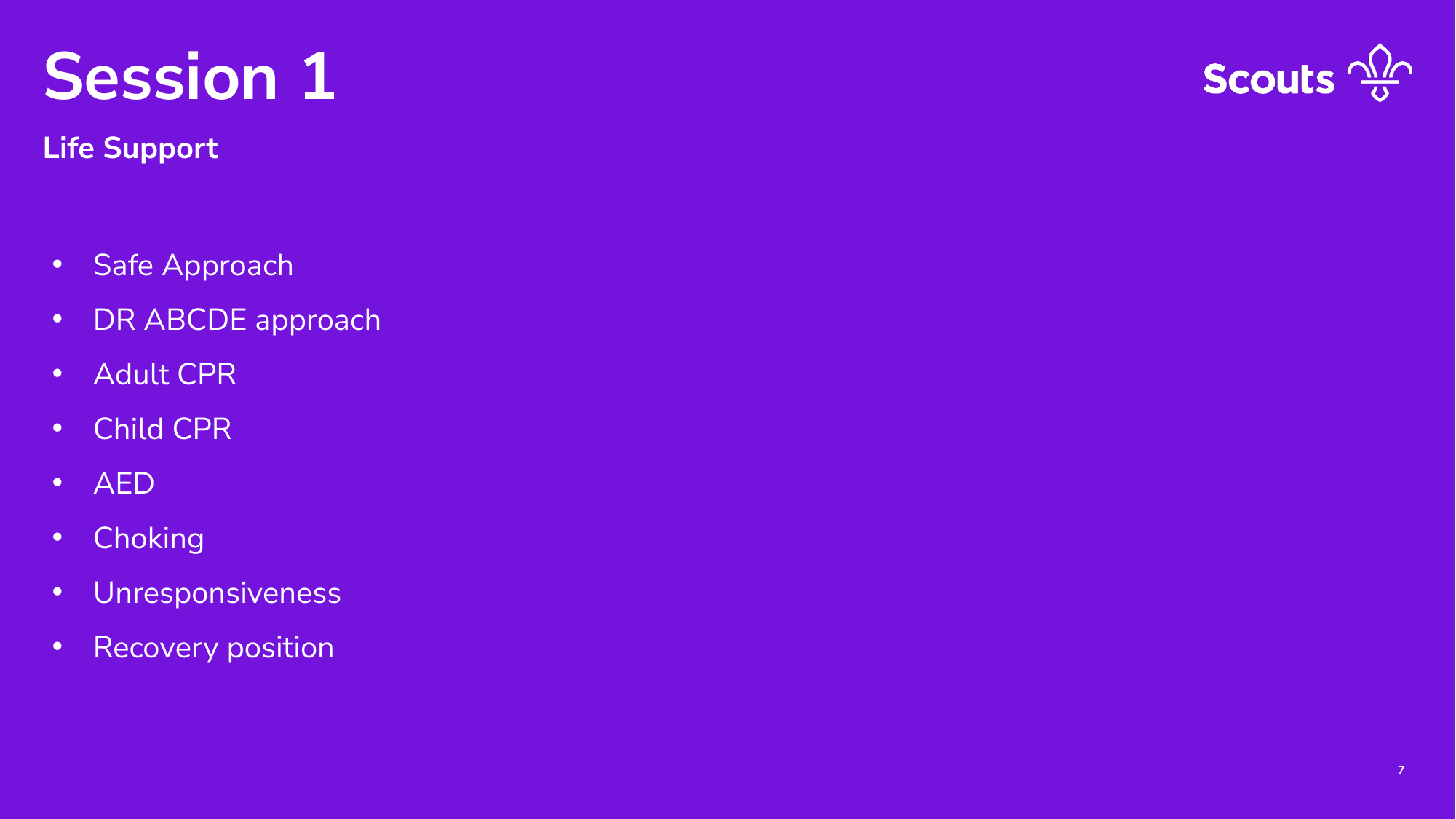

# Session 1
Life Support
Safe Approach
DR ABCDE approach
Adult CPR
Child CPR
AED
Choking
Unresponsiveness
Recovery position
7